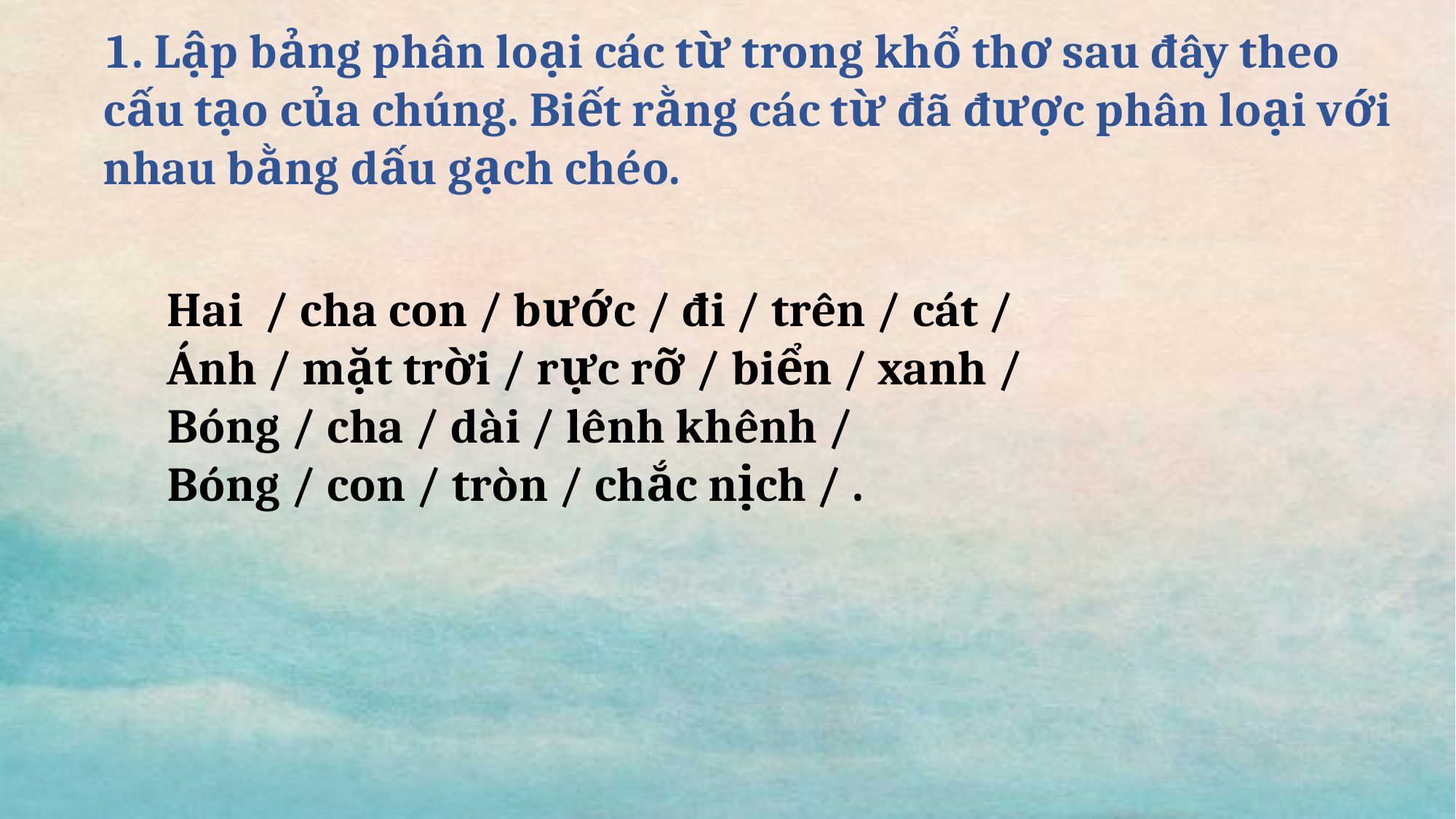

1. Lập bảng phân loại các từ trong khổ thơ sau đây theo cấu tạo của chúng. Biết rằng các từ đã được phân loại với nhau bằng dấu gạch chéo.
Hai  / cha con / bước / đi / trên / cát /
Ánh / mặt trời / rực rỡ / biển / xanh /
Bóng / cha / dài / lênh khênh /
Bóng / con / tròn / chắc nịch / .